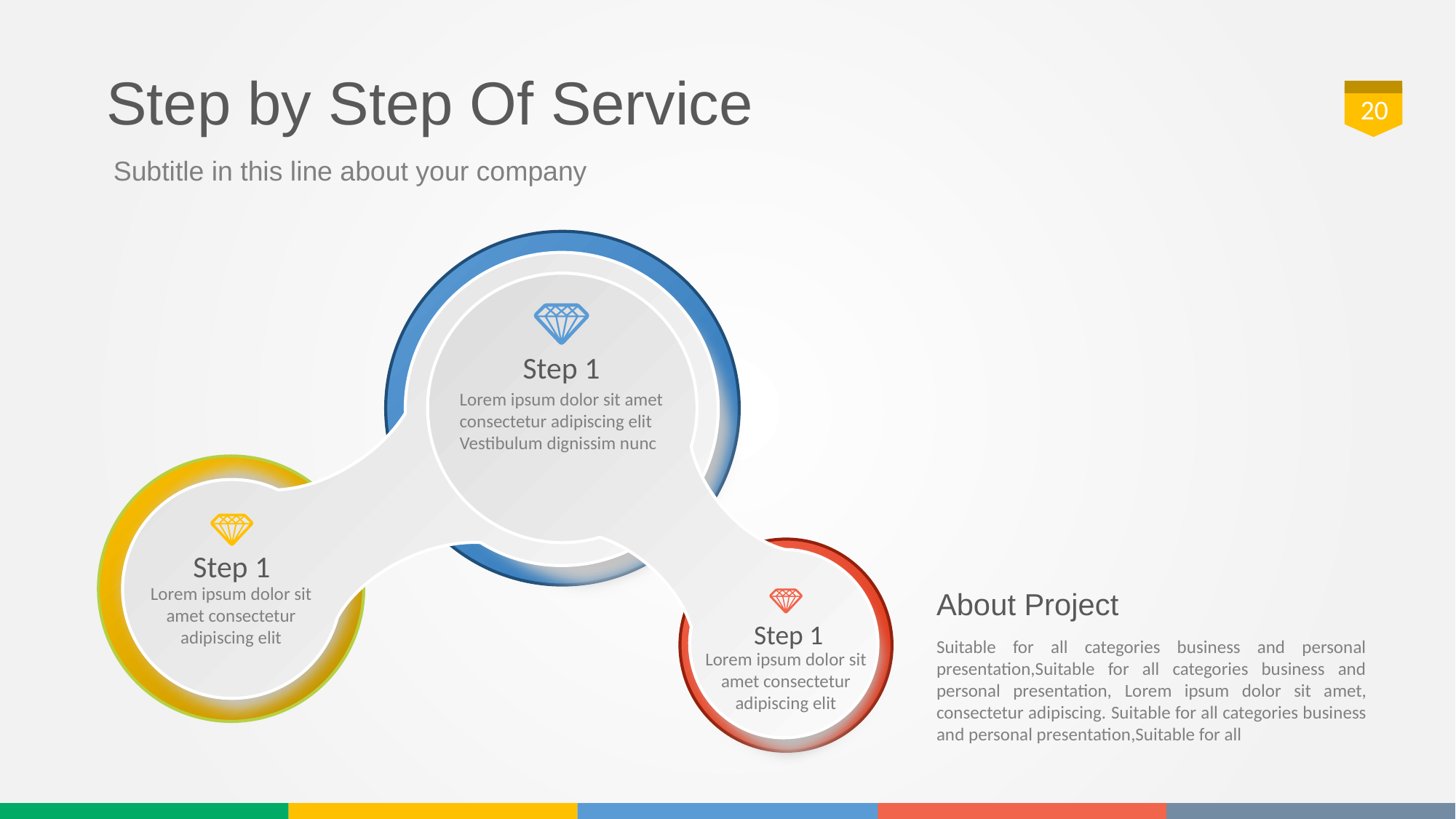

# Step by Step Of Service
20
Subtitle in this line about your company

Step 1
Lorem ipsum dolor sit amet consectetur adipiscing elit Vestibulum dignissim nunc

Step 1
Lorem ipsum dolor sit amet consectetur adipiscing elit
About Project

Step 1
Suitable for all categories business and personal presentation,Suitable for all categories business and personal presentation, Lorem ipsum dolor sit amet, consectetur adipiscing. Suitable for all categories business and personal presentation,Suitable for all
Lorem ipsum dolor sit amet consectetur adipiscing elit